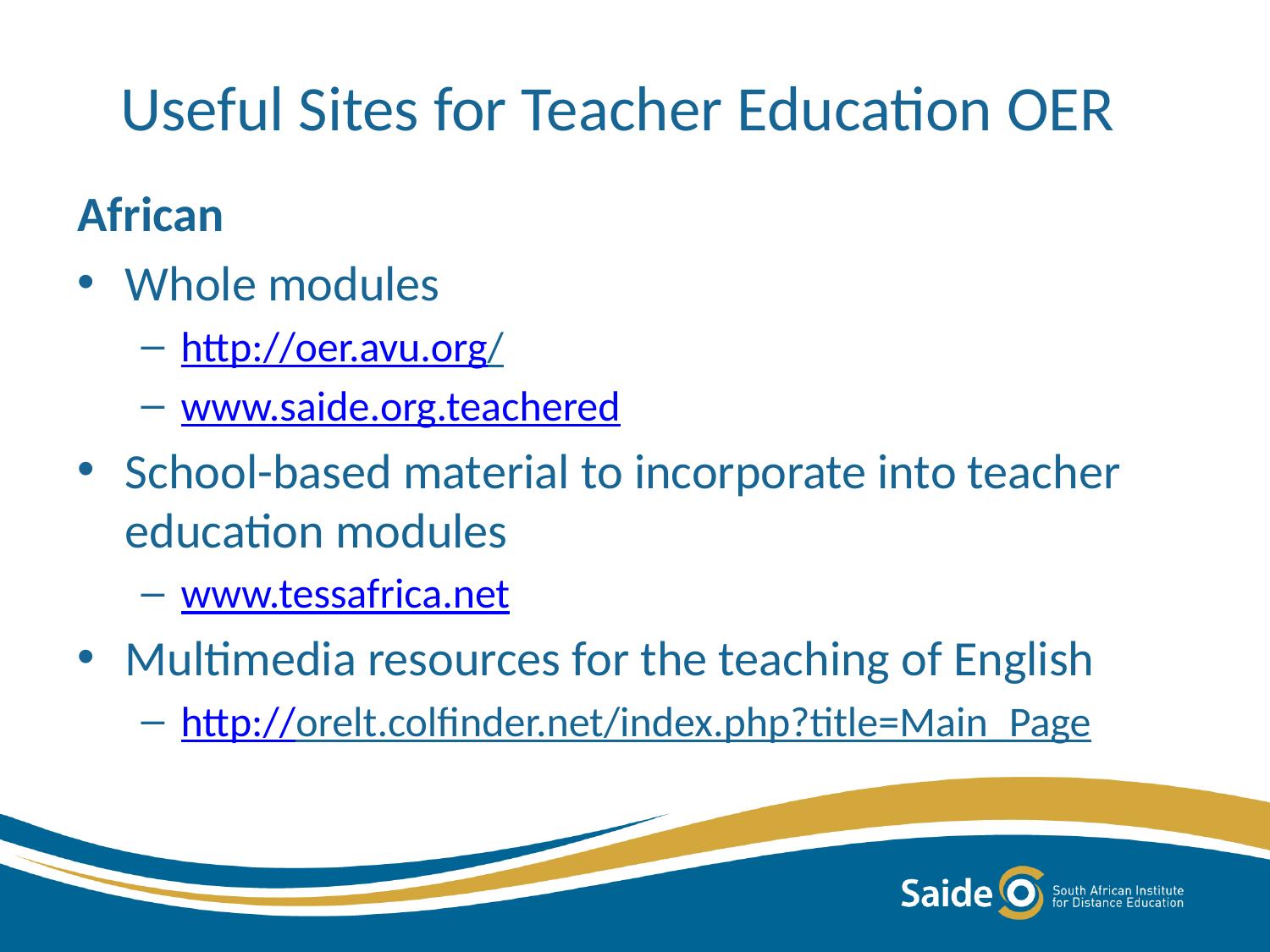

# Useful Sites for Teacher Education OER
African
Whole modules
http://oer.avu.org/
www.saide.org.teachered
School-based material to incorporate into teacher education modules
www.tessafrica.net
Multimedia resources for the teaching of English
http://orelt.colfinder.net/index.php?title=Main_Page